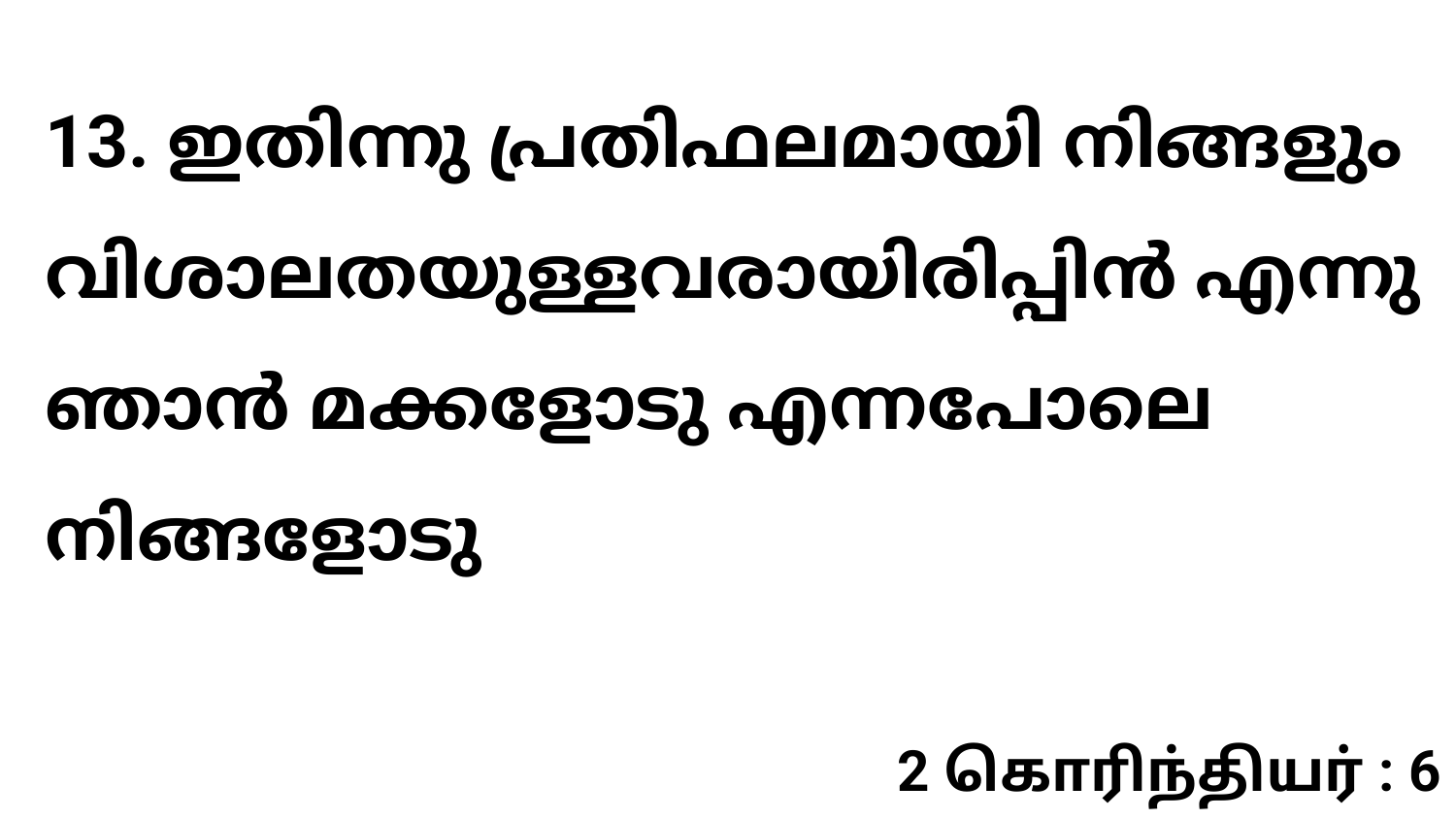

13. ഇതിന്നു പ്രതിഫലമായി നിങ്ങളും വിശാലതയുള്ളവരായിരിപ്പിൻ എന്നു ഞാൻ മക്കളോടു എന്നപോലെ നിങ്ങളോടു
2 கொரிந்தியர் : 6